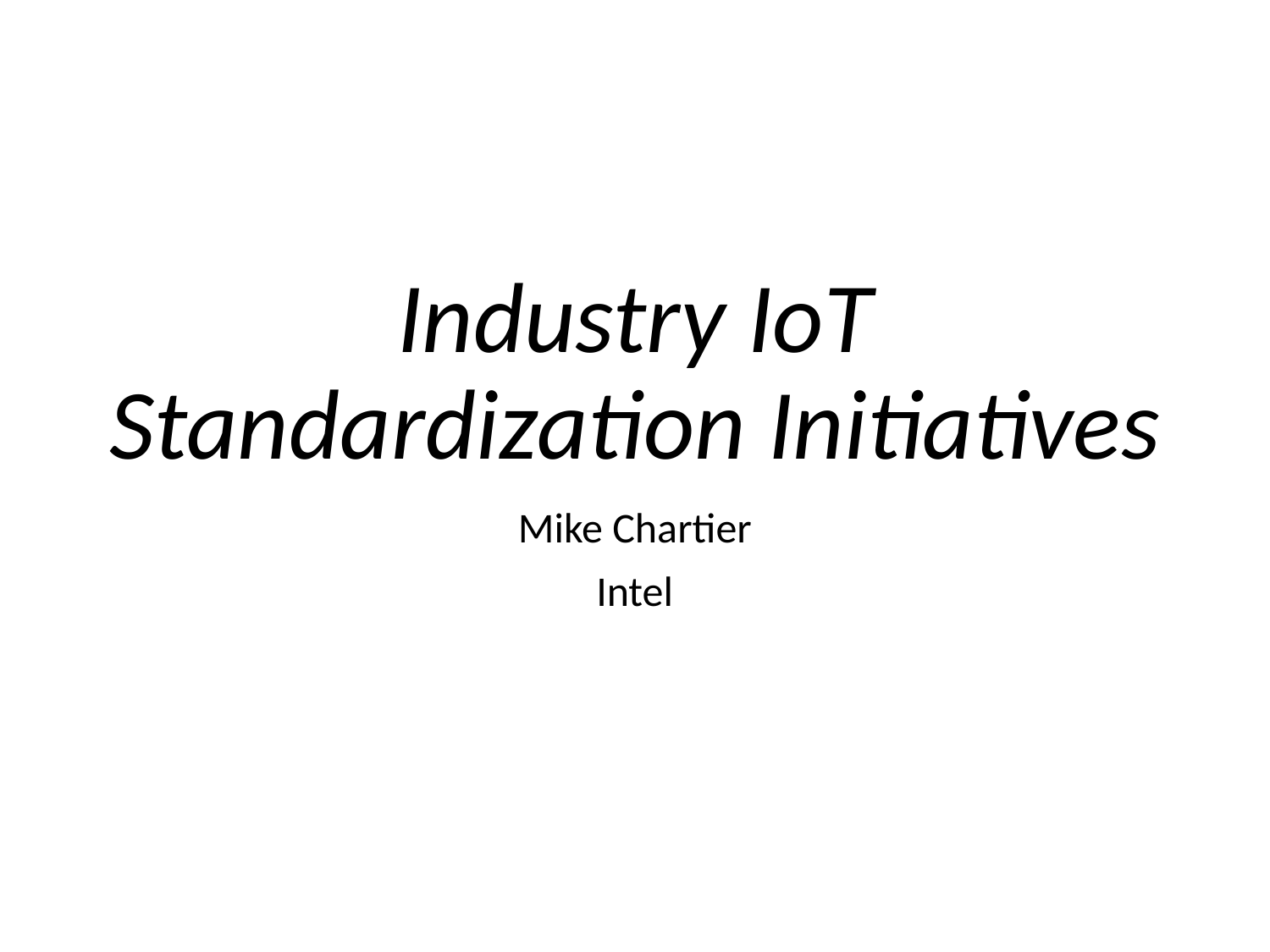

# Industry IoT Standardization Initiatives
Mike Chartier
Intel